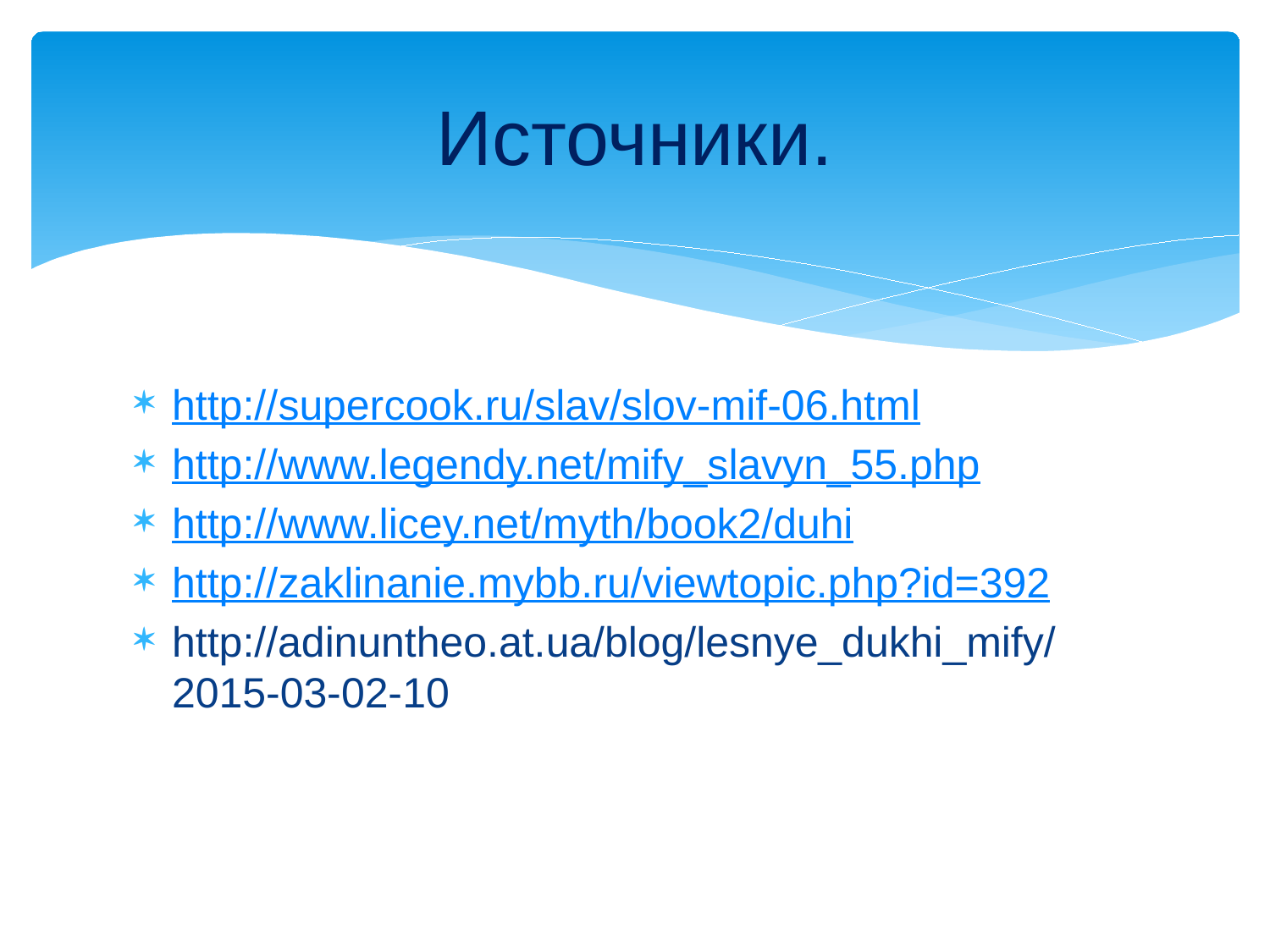

# Источники.
http://supercook.ru/slav/slov-mif-06.html
http://www.legendy.net/mify_slavyn_55.php
http://www.licey.net/myth/book2/duhi
http://zaklinanie.mybb.ru/viewtopic.php?id=392
http://adinuntheo.at.ua/blog/lesnye_dukhi_mify/2015-03-02-10